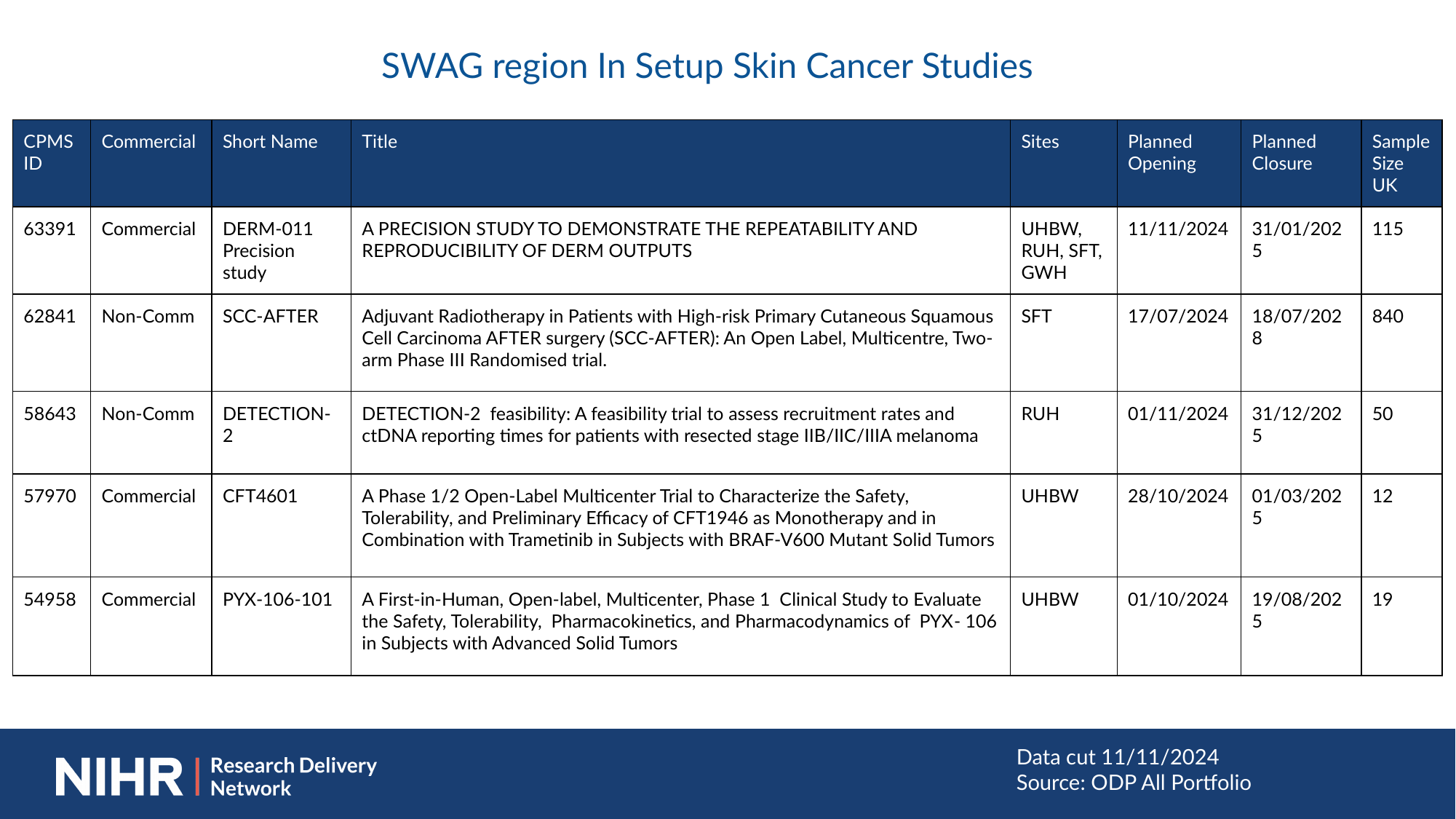

SWAG region In Setup Skin Cancer Studies
| CPMS ID | Commercial | Short Name | Title | Sites | Planned Opening | Planned Closure | Sample Size UK |
| --- | --- | --- | --- | --- | --- | --- | --- |
| 63391 | Commercial | DERM-011 Precision study | A PRECISION STUDY TO DEMONSTRATE THE REPEATABILITY AND REPRODUCIBILITY OF DERM OUTPUTS | UHBW, RUH, SFT, GWH | 11/11/2024 | 31/01/2025 | 115 |
| 62841 | Non-Comm | SCC-AFTER | Adjuvant Radiotherapy in Patients with High-risk Primary Cutaneous Squamous Cell Carcinoma AFTER surgery (SCC-AFTER): An Open Label, Multicentre, Two-arm Phase III Randomised trial. | SFT | 17/07/2024 | 18/07/2028 | 840 |
| 58643 | Non-Comm | DETECTION-2 | DETECTION-2 feasibility: A feasibility trial to assess recruitment rates and ctDNA reporting times for patients with resected stage IIB/IIC/IIIA melanoma | RUH | 01/11/2024 | 31/12/2025 | 50 |
| 57970 | Commercial | CFT4601 | A Phase 1/2 Open-Label Multicenter Trial to Characterize the Safety, Tolerability, and Preliminary Efficacy of CFT1946 as Monotherapy and in Combination with Trametinib in Subjects with BRAF-V600 Mutant Solid Tumors | UHBW | 28/10/2024 | 01/03/2025 | 12 |
| 54958 | Commercial | PYX-106-101 | A First-in-Human, Open-label, Multicenter, Phase 1 Clinical Study to Evaluate the Safety, Tolerability, Pharmacokinetics, and Pharmacodynamics of PYX‑ 106 in Subjects with Advanced Solid Tumors | UHBW | 01/10/2024 | 19/08/2025 | 19 |
Data cut 11/11/2024
Source: ODP All Portfolio